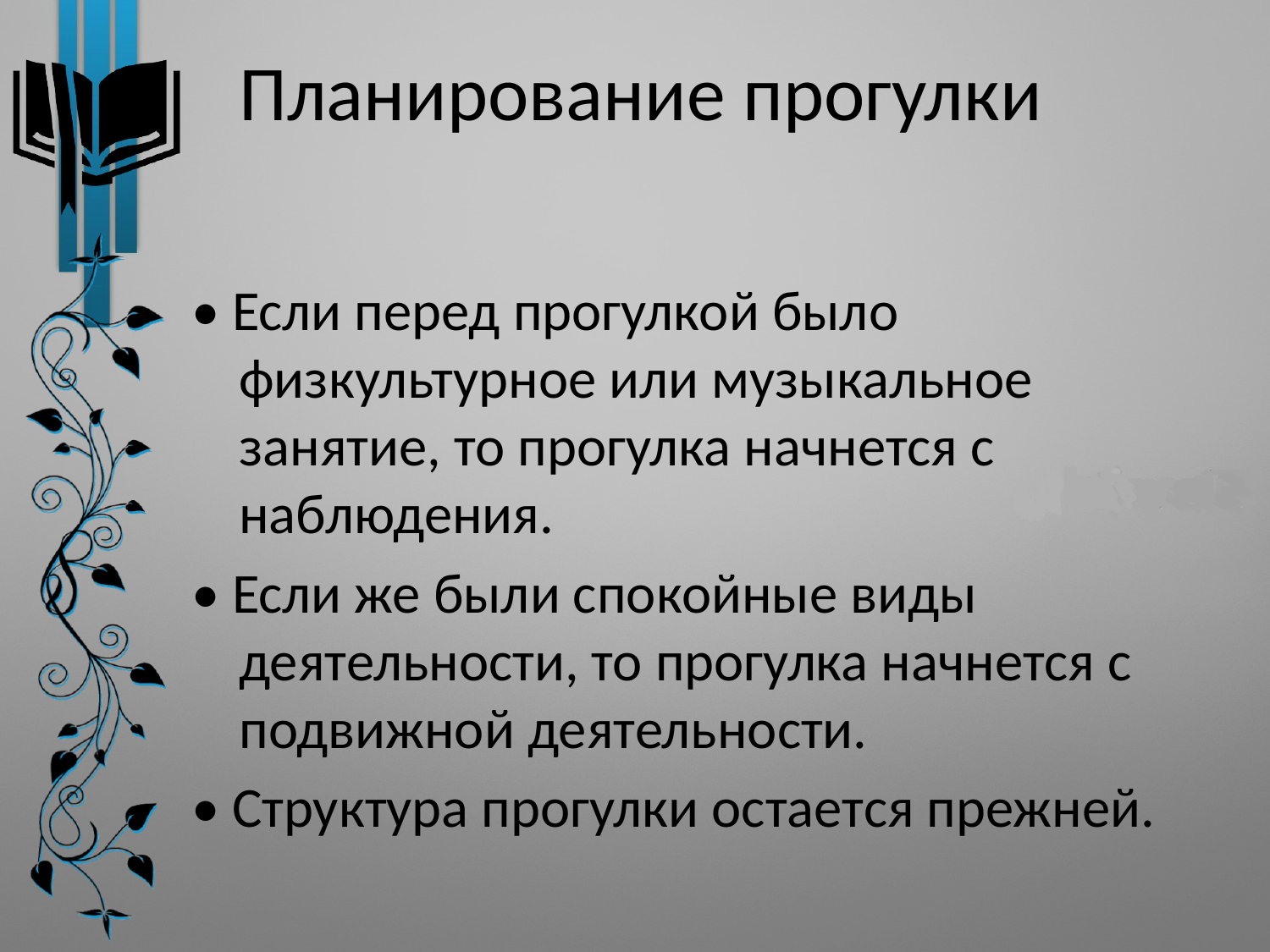

# Планирование прогулки
• Если перед прогулкой было физкультурное или музыкальное занятие, то прогулка начнется с наблюдения.
• Если же были спокойные виды деятельности, то прогулка начнется с подвижной деятельности.
• Структура прогулки остается прежней.